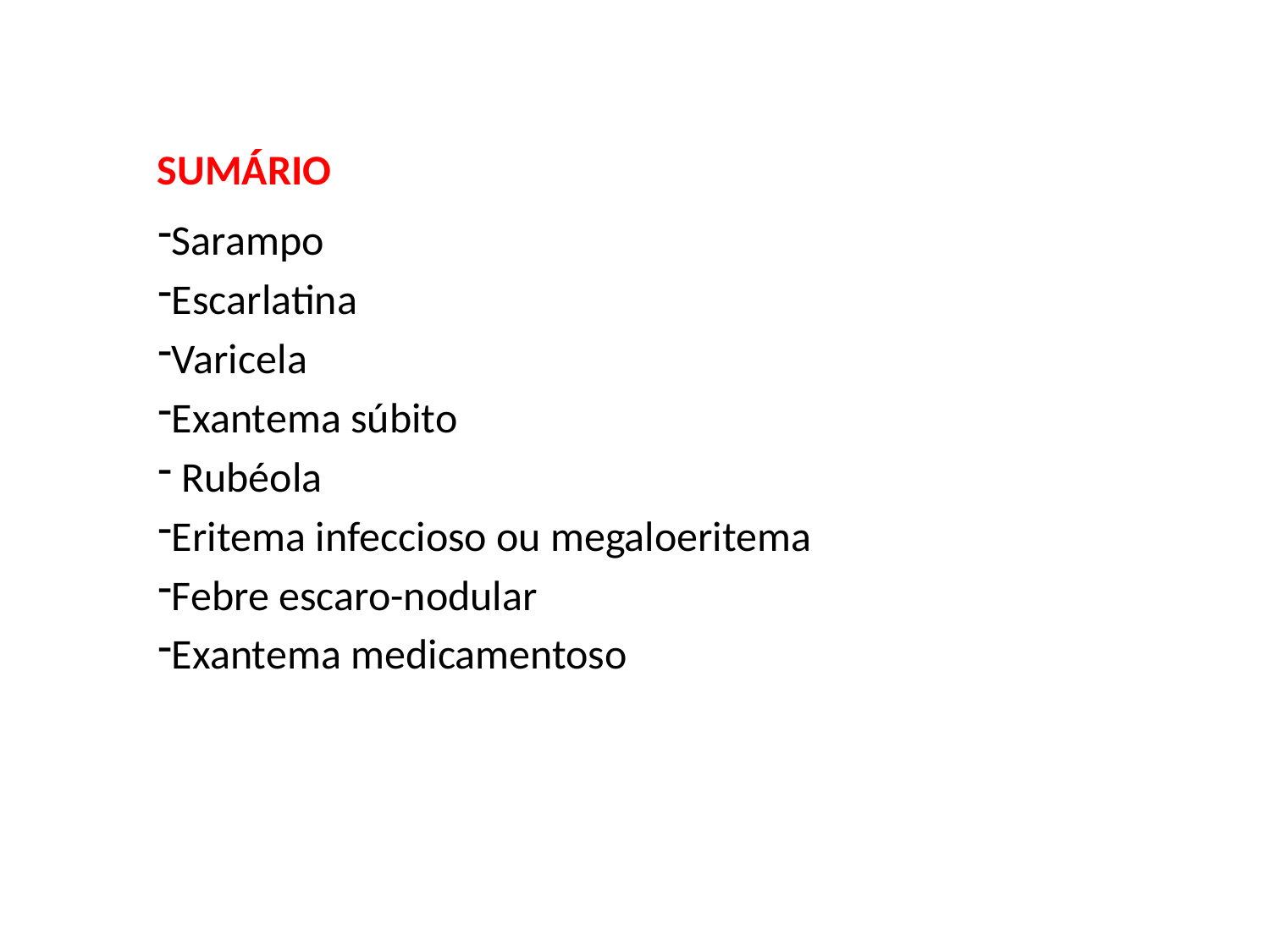

SUMÁRIO
Sarampo
Escarlatina
Varicela
Exantema súbito
 Rubéola
Eritema infeccioso ou megaloeritema
Febre escaro-nodular
Exantema medicamentoso